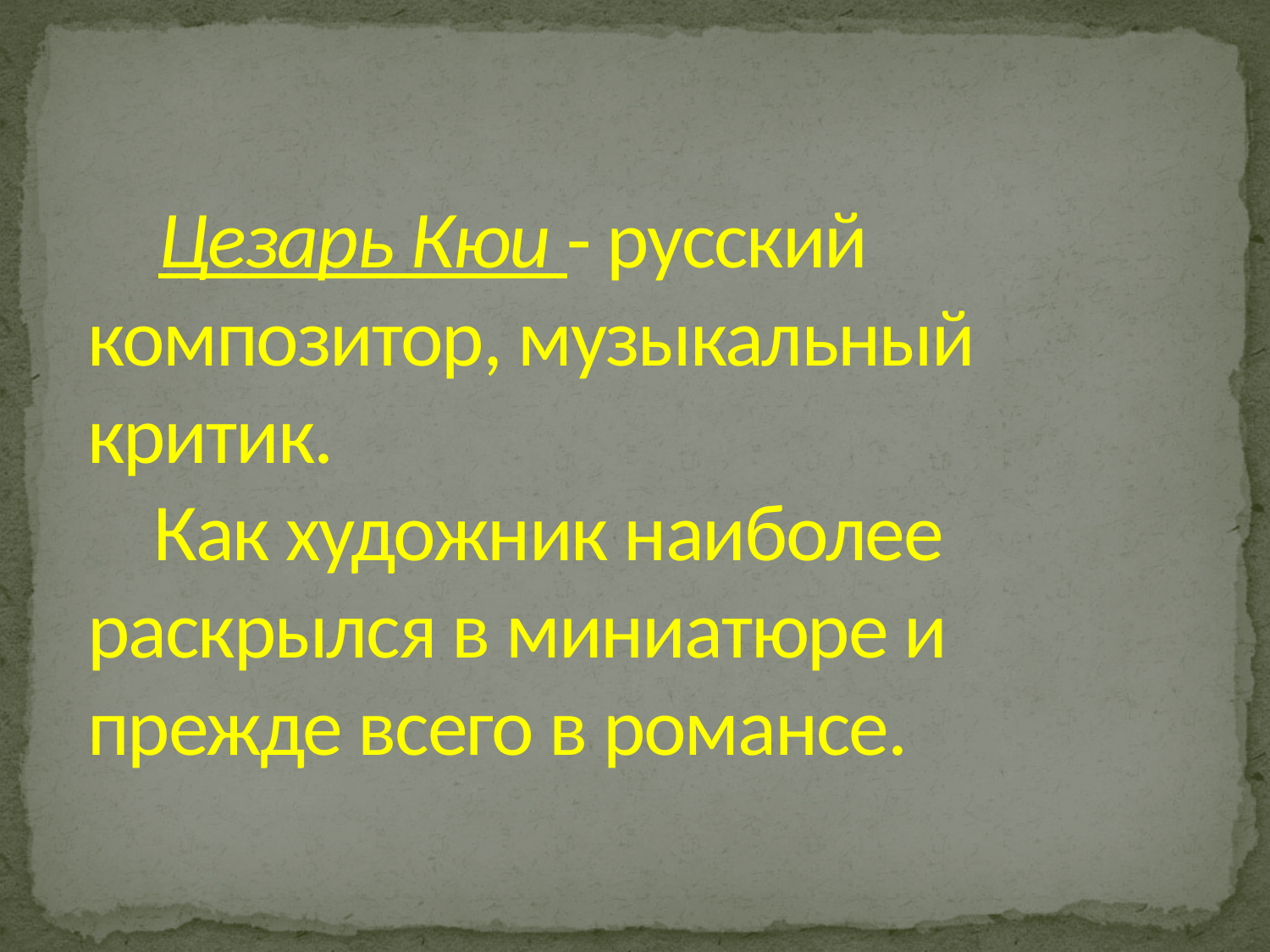

# Цезарь Кюи - русский композитор, музыкальный критик. Как художник наиболее раскрылся в миниатюре и прежде всего в романсе.